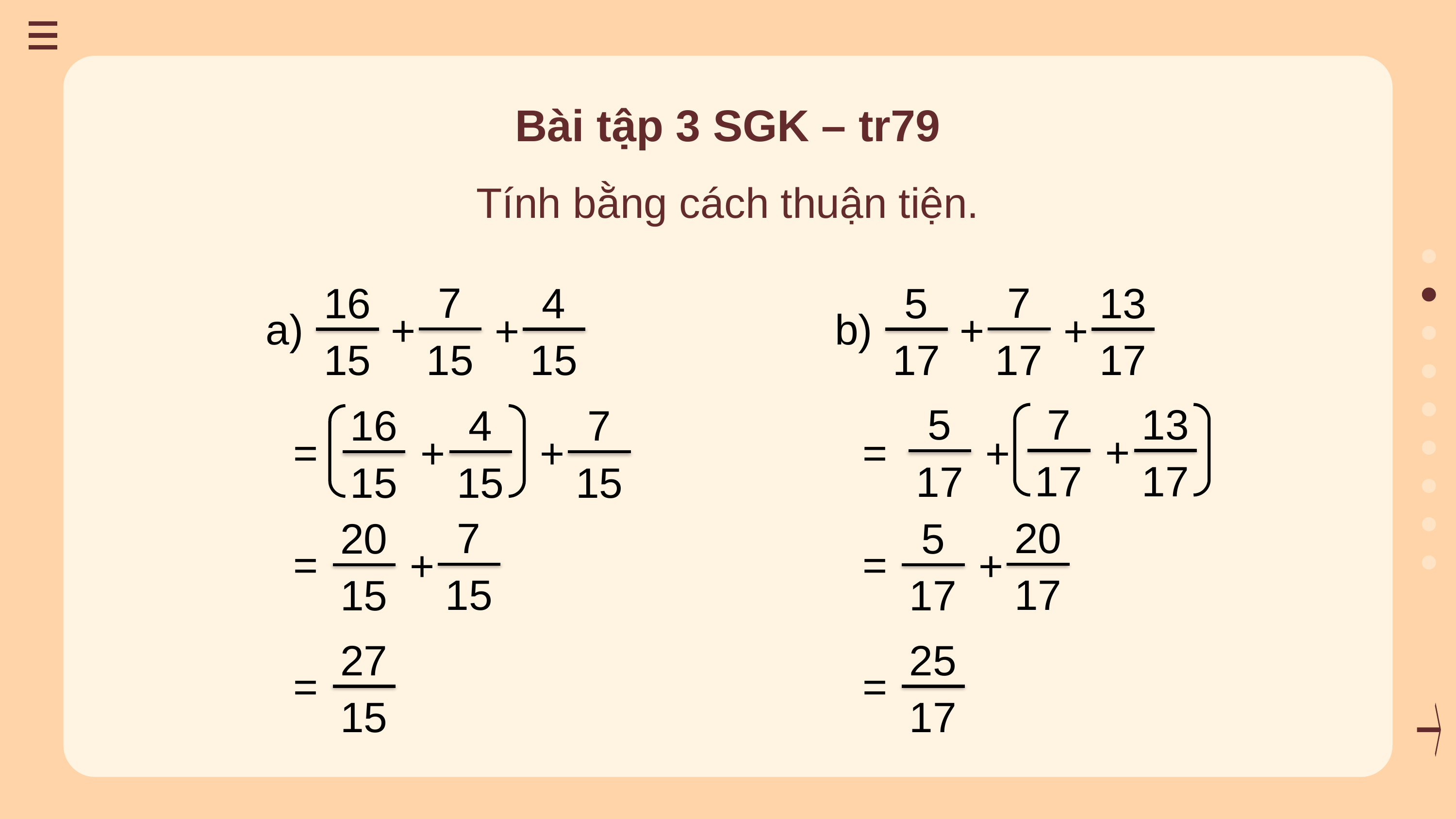

Bài tập 3 SGK – tr79
Tính bằng cách thuận tiện.

7
15
16
15
4
15
a)
+
+
7
17
5
17
13
17
b)
+
+
7
17
13
17

+
5
17
=
+
16
15
4
15

+
7
15
=
+
7
15
20
15
=
+
20
17
5
17
=
+
27
15
=
25
17
=